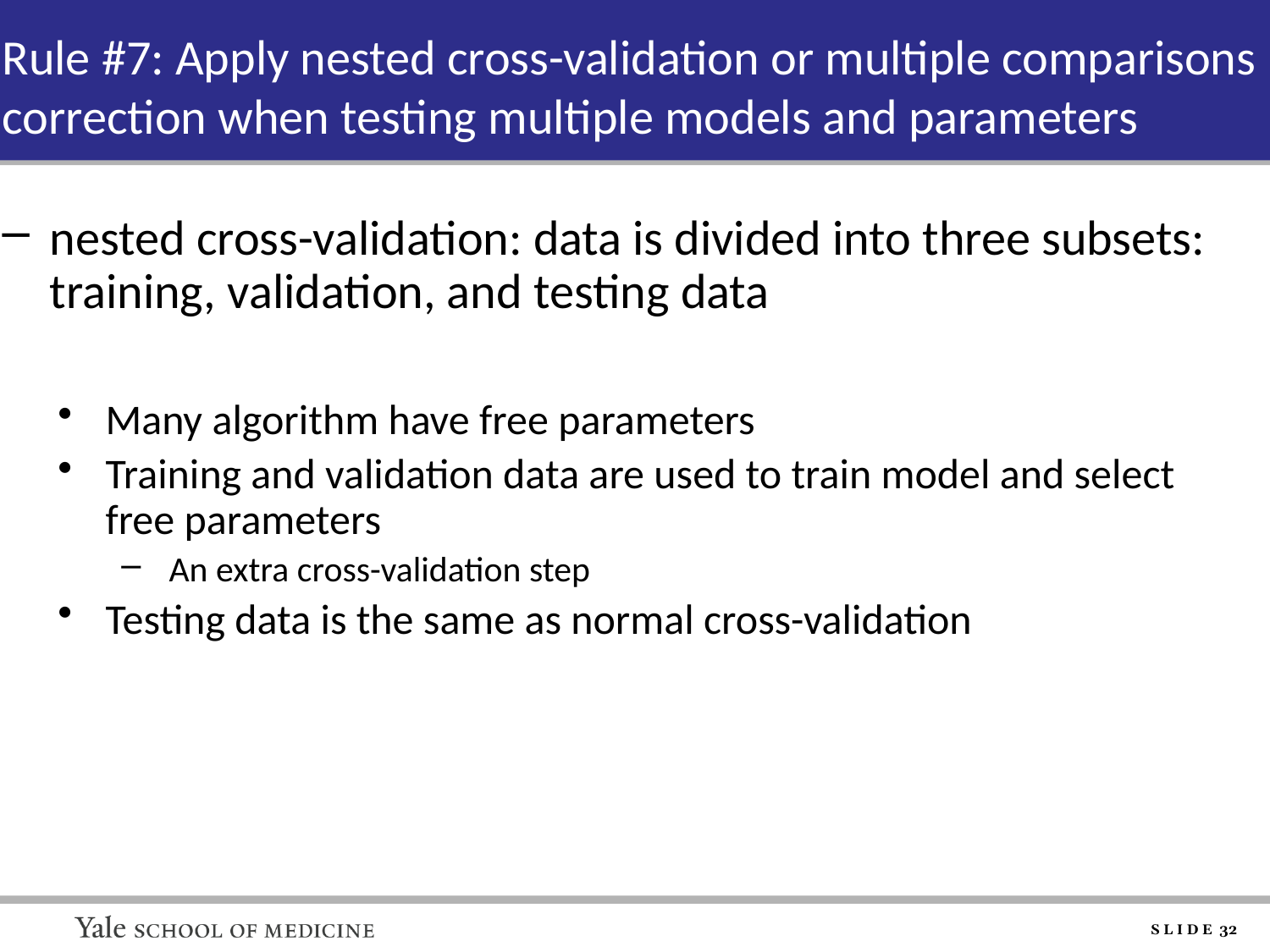

# Rule #7: Apply nested cross-validation or multiple comparisons correction when testing multiple models and parameters

nested cross-validation: data is divided into three subsets: training, validation, and testing data

Many algorithm have free parameters
Training and validation data are used to train model and select free parameters
An extra cross-validation step
Testing data is the same as normal cross-validation